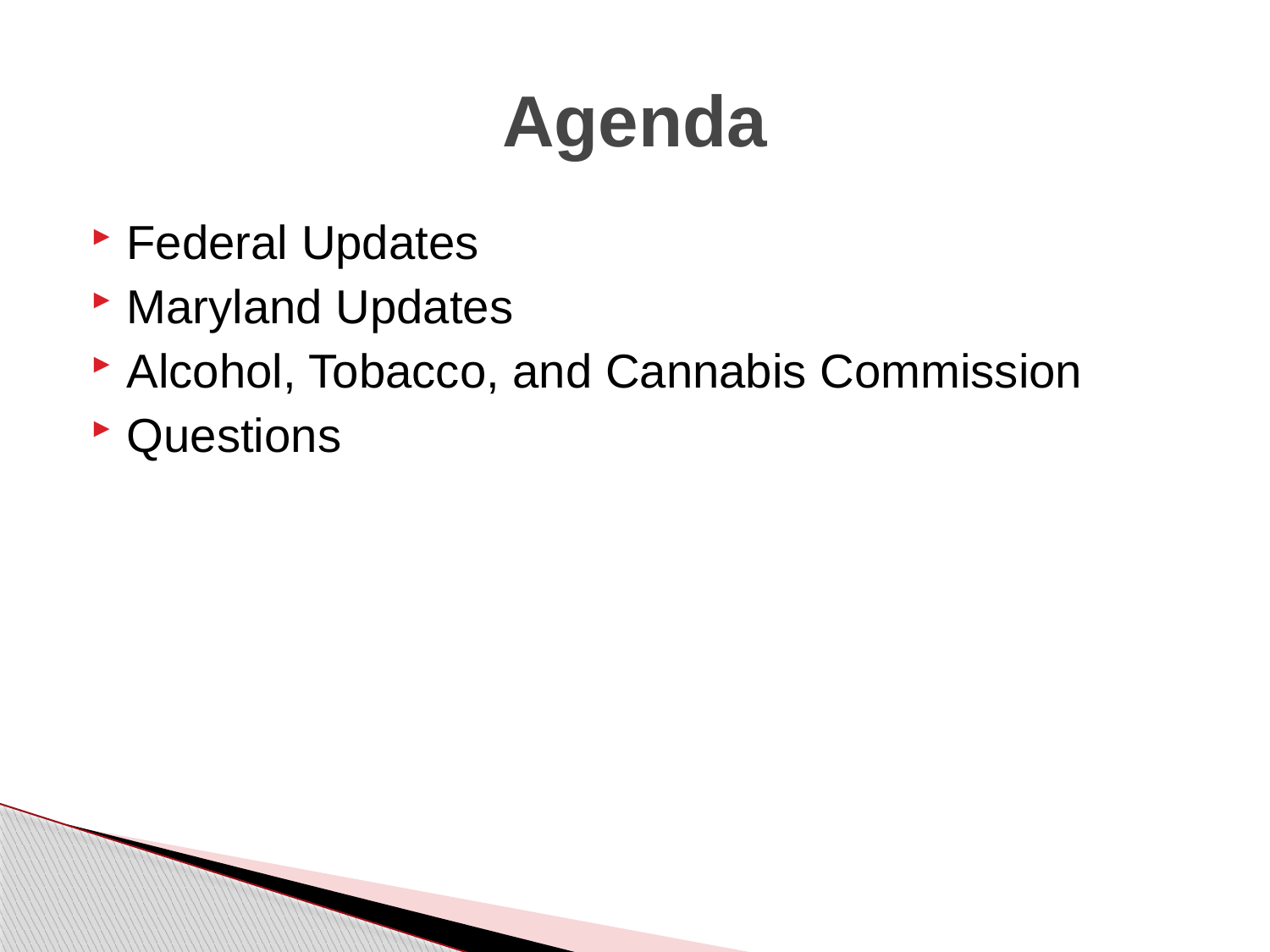

# Agenda
Federal Updates
Maryland Updates
Alcohol, Tobacco, and Cannabis Commission
Questions